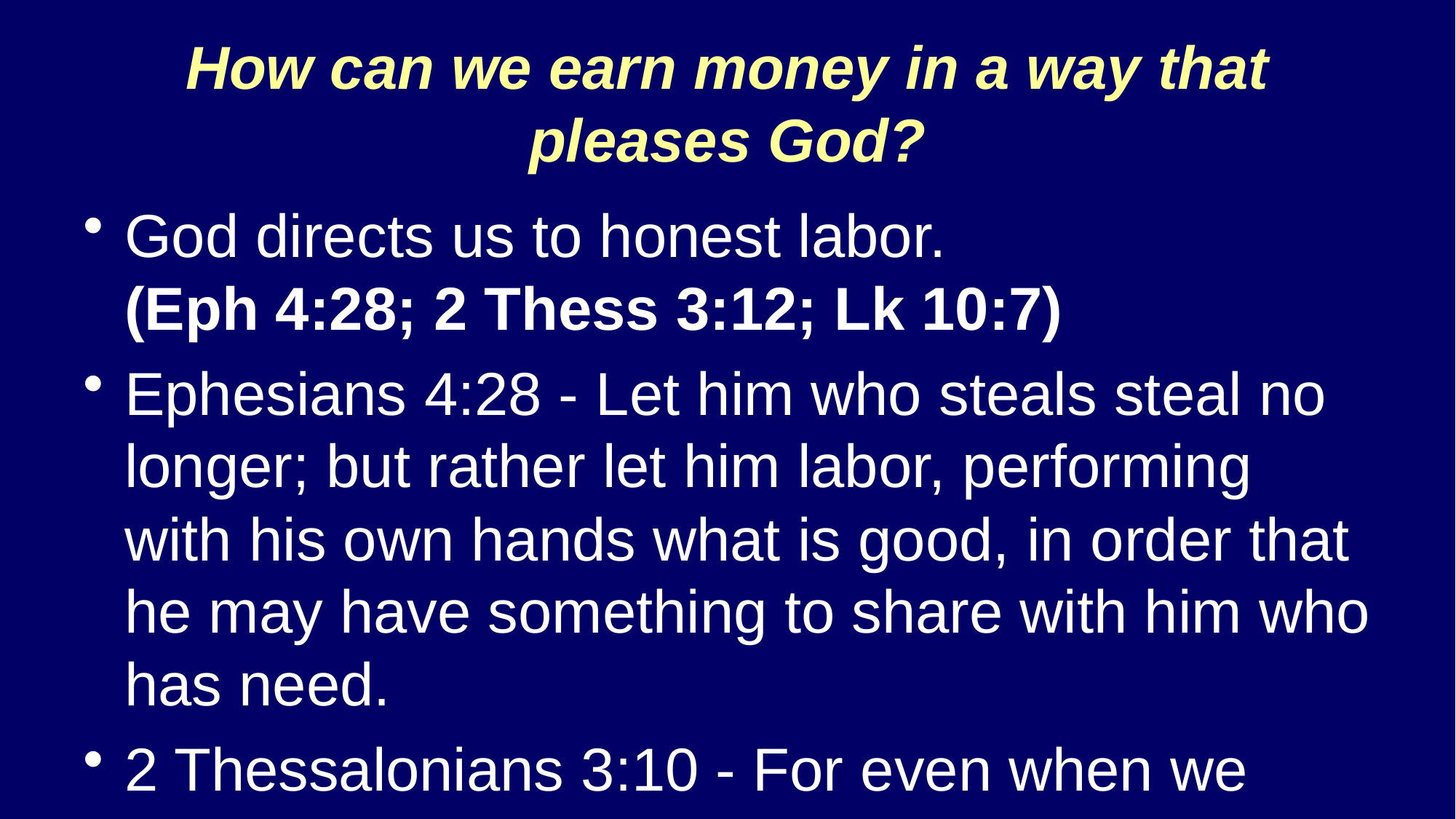

# How can we earn money in a way that pleases God?
God directs us to honest labor.
(Eph 4:28; 2 Thess 3:12; Lk 10:7)
Ephesians 4:28 - Let him who steals steal no longer; but rather let him labor, performing with his own hands what is good, in order that he may have something to share with him who has need.
2 Thessalonians 3:10 - For even when we were with you, we used to give you this order: if anyone will not work, neither let him eat.
Luke 10:7 - "And stay in that house, eating and drinking what they give you; for the laborer is worthy of his wages. Do not keep moving from house to house.

	1. We can work for another and receive wages.
	2. We can have our own business by the principle of exchange (Buying and Selling)
               (Mt 13:44-45; Acts 16:14)
Matthew 13:44-45 - "The kingdom of heaven is like a treasure hidden in the field, which a man found and hid; and from joy over it he goes and sells all that he has, and buys that field.  45 "Again, the kingdom of heaven is like a merchant seeking fine pearls,
Acts 16:14 - And a certain woman named Lydia, from the city of Thyatira, a seller of purple fabrics, a worshiper of God, was listening; and the Lord opened her heart to respond to the things spoken by Paul.

	3. We can invest and receive a share of a business. (Mt 25:27)
Matthew 25:27 - 'Then you ought to have put my money in the bank, and on my arrival I would have received my money back with interest.

		a. Here we are not taking from another but rather participating in the work
                          of others. Money can represent previous work done to earn that money.
		b. These things are not arbitrary.
   B. We can honorably receive money by the principle of love. Something is given without
        expectation of return.
	1. We are to give to those in genuine need (Eph 4:28; Acts 2:45, 11:29)
Ephesians 4:28 - Let him who steals steal no longer; but rather let him labor, performing with his own hands what is good, in order that he may have something to share with him who has need.
Acts 2:45  - and they began selling their property and possessions, and were sharing them with all, as anyone might have need.
Acts 11:29 - And in the proportion that any of the disciples had means, each of them determined to send a contribution for the relief of the brethren living in Judea.

	2. We can receive an inheritance. (Lk 15:12)
Luke 15:12 - and the younger of them said to his father, 'Father, give me the share of the estate that falls to me.' And he divided his wealth between them.

   C. It is wrong for one to receive from others when we refuse to provide for ourselves or
        already have the resources to provide for ourselves! (2 Thess 3:7-12)
2 Thessalonians 3:7-12 - For you yourselves know how you ought to follow our example, because we did not act in an undisciplined manner among you,  8 nor did we eat anyone's bread without paying for it, but with labor and hardship we kept working night and day so that we might not be a burden to any of you;  9 not because we do not have the right to this, but in order to offer ourselves as a model for you, that you might follow our example.  10 For even when we were with you, we used to give you this order: if anyone will not work, neither let him eat.  11 For we hear that some among you are leading an undisciplined life, doing no work at all, but acting like busybodies.  12 Now such persons we command and exhort in the Lord Jesus Christ to work in quiet fashion and eat their own bread.

	1. God’s wisdom demands that we take the time to know what we are doing
               according to His revealed will. (1 Tim 5:3-4)
1 Timothy 5:3-4 - Honor widows who are widows indeed;  4 but if any widow has children or grandchildren, let them first learn to practice piety in regard to their own family, and to make some return to their parents; for this is acceptable in the sight of God.

	2. How does God define being needy? (1 Tim 6:6-8)
1 Timothy 6:6-8 - But godliness actually is a means of great gain, when accompanied by contentment.  7 For we have brought nothing into the world, so we cannot take anything out of it either.  8 And if we have food and covering, with these we shall be content.

	3. How do unscrupulous people take advantage of those who do not investigate?
	4. Before a church permanently takes care of a widow there are “qualifications.”
               (1 Tim 5:9-12)
1 Timothy 5:9-12  - Let a widow be put on the list only if she is not less than sixty years old, having been the wife of one man,  ….

   	5. We can commit sin by giving some people help or seeking help when we should
               not! We may well be helping some to buy drugs.
	6. Some will seek help from multiple sources and not reveal what they have.
	7. God does not wish for the one receiving help have it easy while the giver is
               bearing heavy burdens. (2 Cor 8:13-15)
2 Corinthians 8:13-15 -or this is not for the ease of others and for your affliction, but by way of equality--  14 at this present time your abundance being a supply for their want, that their abundance also may become a supply for your want, that there may be equality;  15 as it is written, "He who gathered much did not have too much, and he who gathered little had no lack."